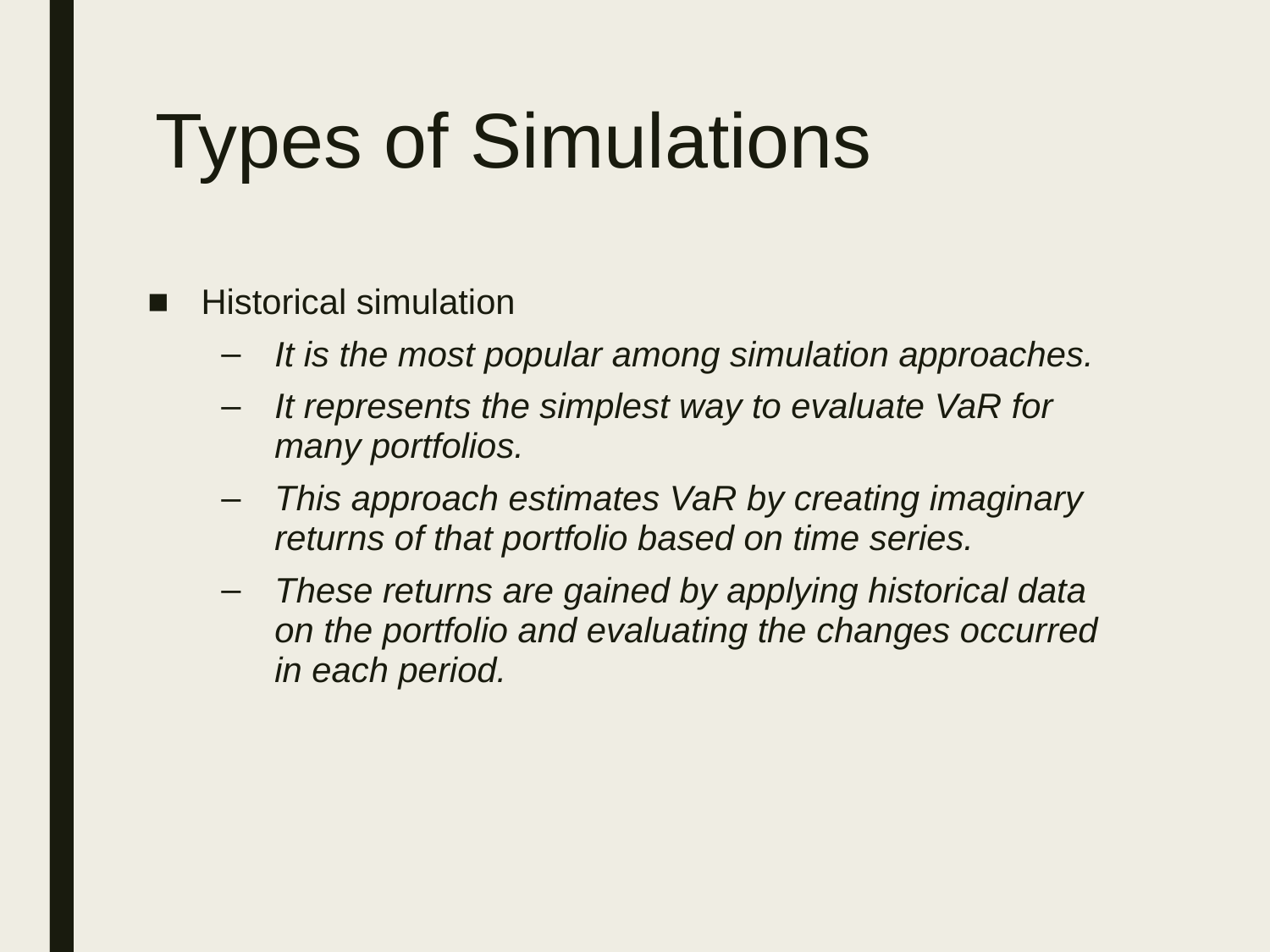

# Types of Simulations
Historical simulation
It is the most popular among simulation approaches.
It represents the simplest way to evaluate VaR for many portfolios.
This approach estimates VaR by creating imaginary returns of that portfolio based on time series.
These returns are gained by applying historical data on the portfolio and evaluating the changes occurred in each period.